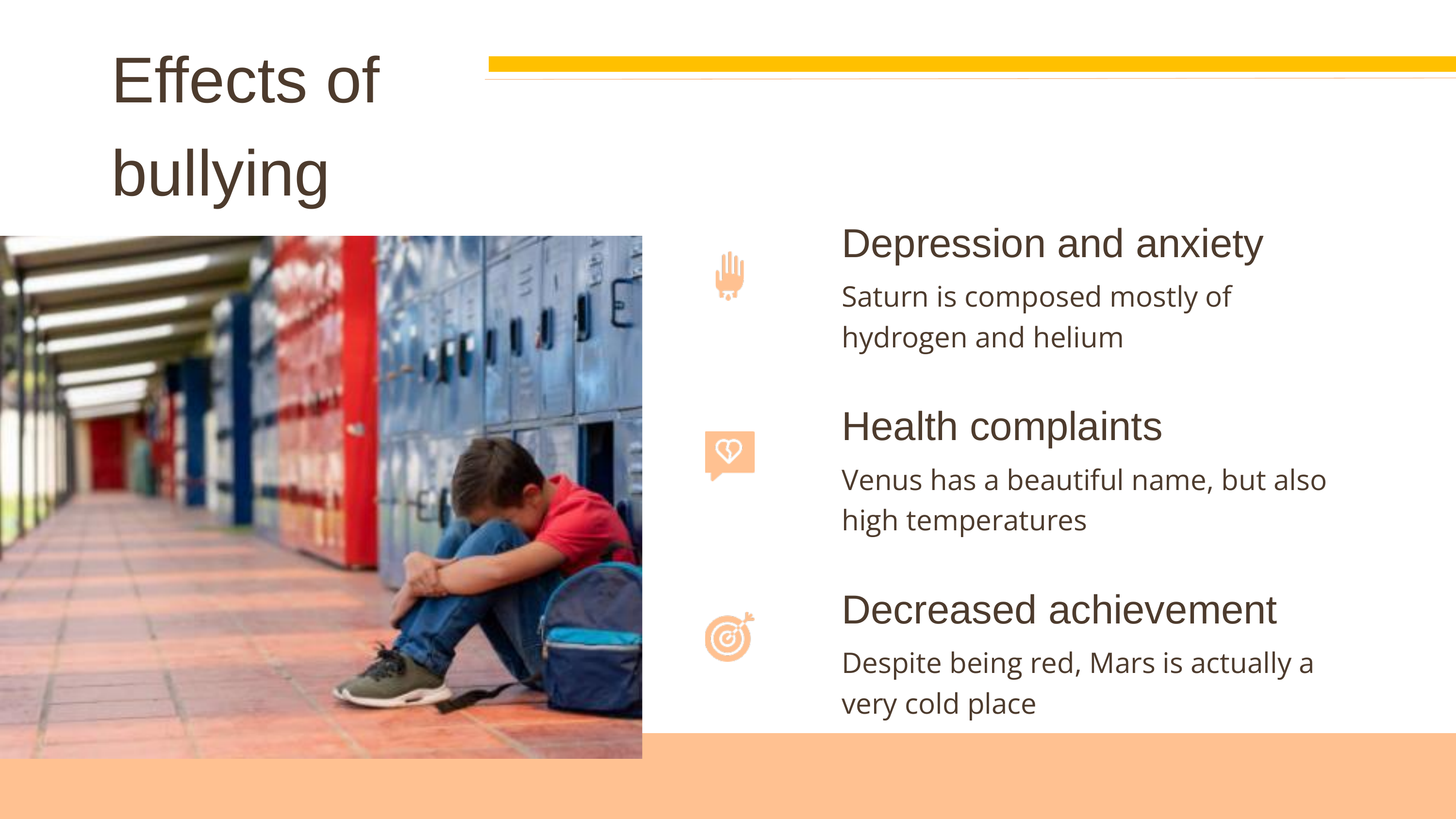

Effects of bullying

Depression and anxiety

Saturn is composed mostly of hydrogen and helium
Health complaints

Venus has a beautiful name, but also high temperatures
Decreased achievement

Despite being red, Mars is actually a very cold place